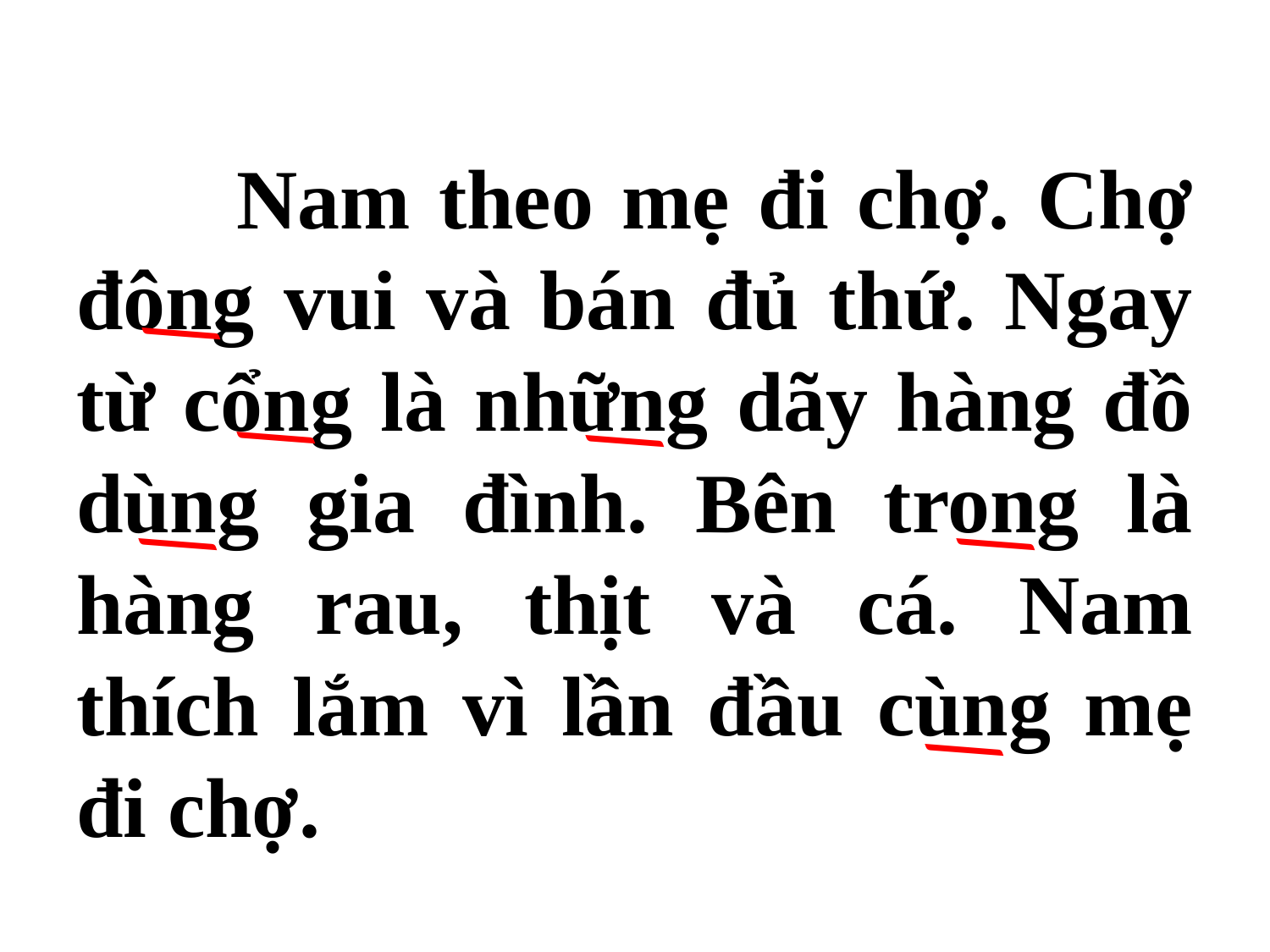

Nam theo mẹ đi chợ. Chợ đông vui và bán đủ thứ. Ngay từ cổng là những dãy hàng đồ dùng gia đình. Bên trong là hàng rau, thịt và cá. Nam thích lắm vì lần đầu cùng mẹ đi chợ.
/
/
/
/
/
/